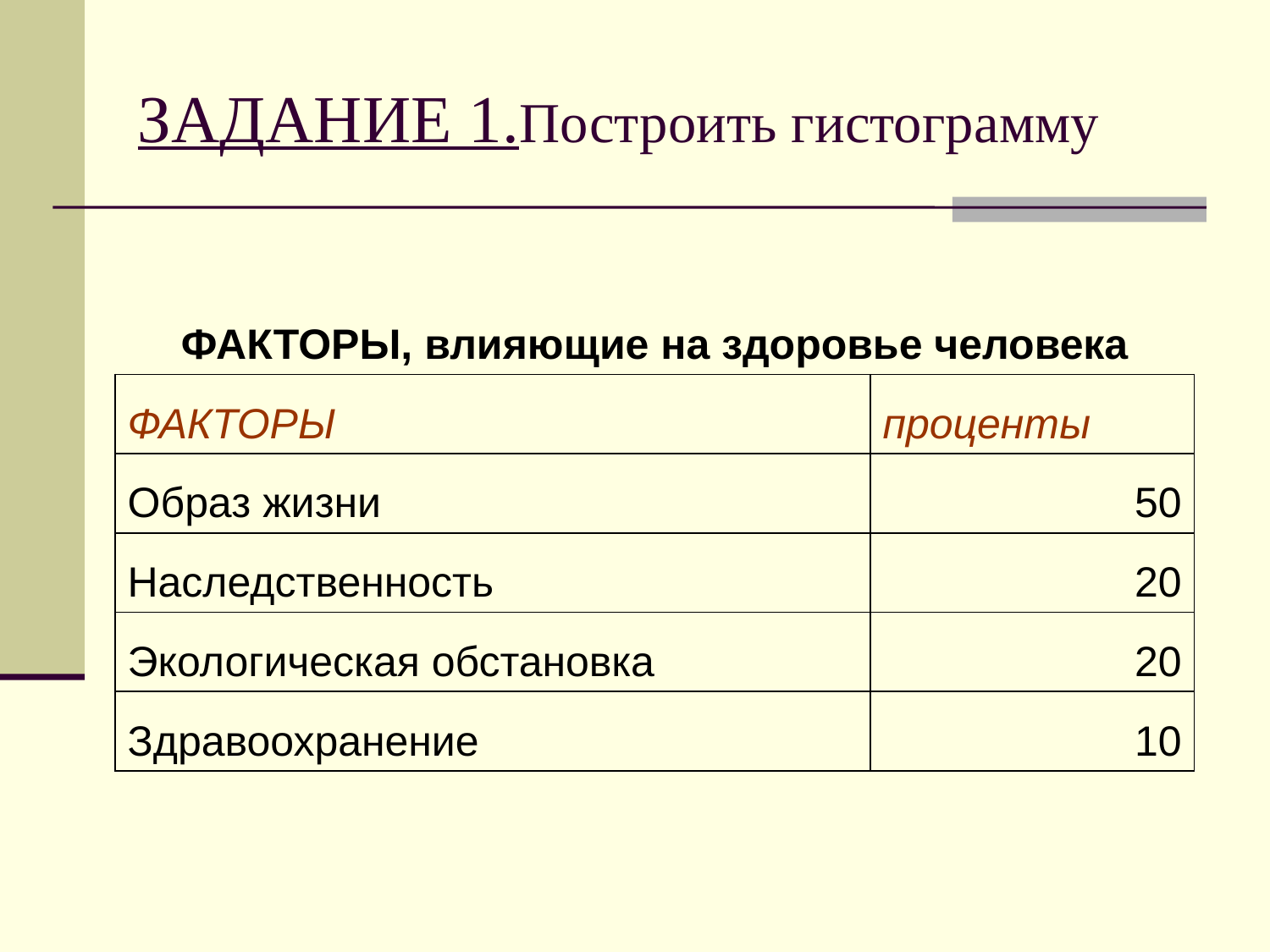

# ЗАДАНИЕ 1.Построить гистограмму
| ФАКТОРЫ, влияющие на здоровье человека |  |
| --- | --- |
| ФАКТОРЫ | проценты |
| Образ жизни | 50 |
| Наследственность | 20 |
| Экологическая обстановка | 20 |
| Здравоохранение | 10 |